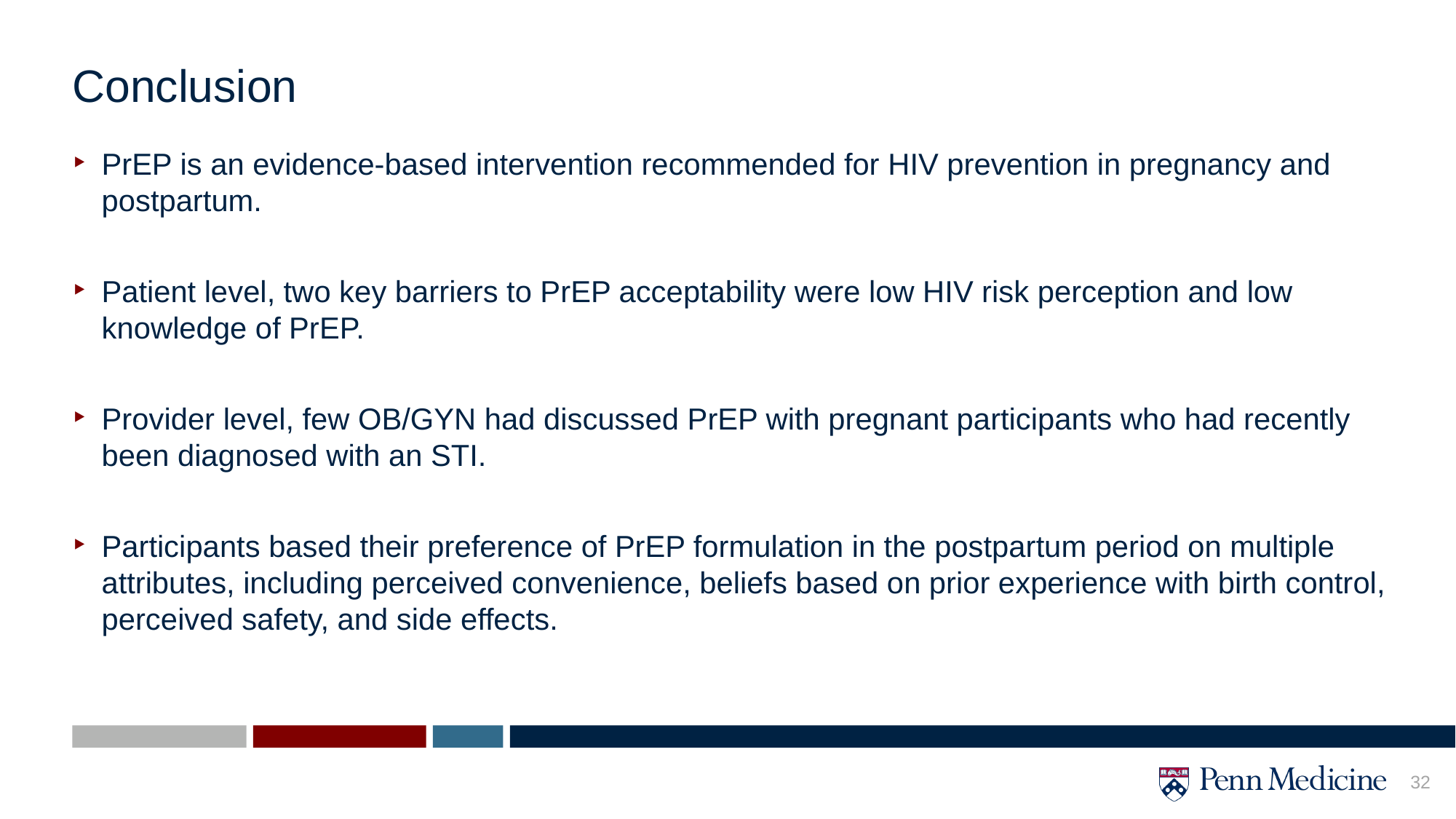

# Conclusion
PrEP is an evidence-based intervention recommended for HIV prevention in pregnancy and postpartum.

Patient level, two key barriers to PrEP acceptability were low HIV risk perception and low knowledge of PrEP.

Provider level, few OB/GYN had discussed PrEP with pregnant participants who had recently been diagnosed with an STI.

Participants based their preference of PrEP formulation in the postpartum period on multiple attributes, including perceived convenience, beliefs based on prior experience with birth control, perceived safety, and side effects.